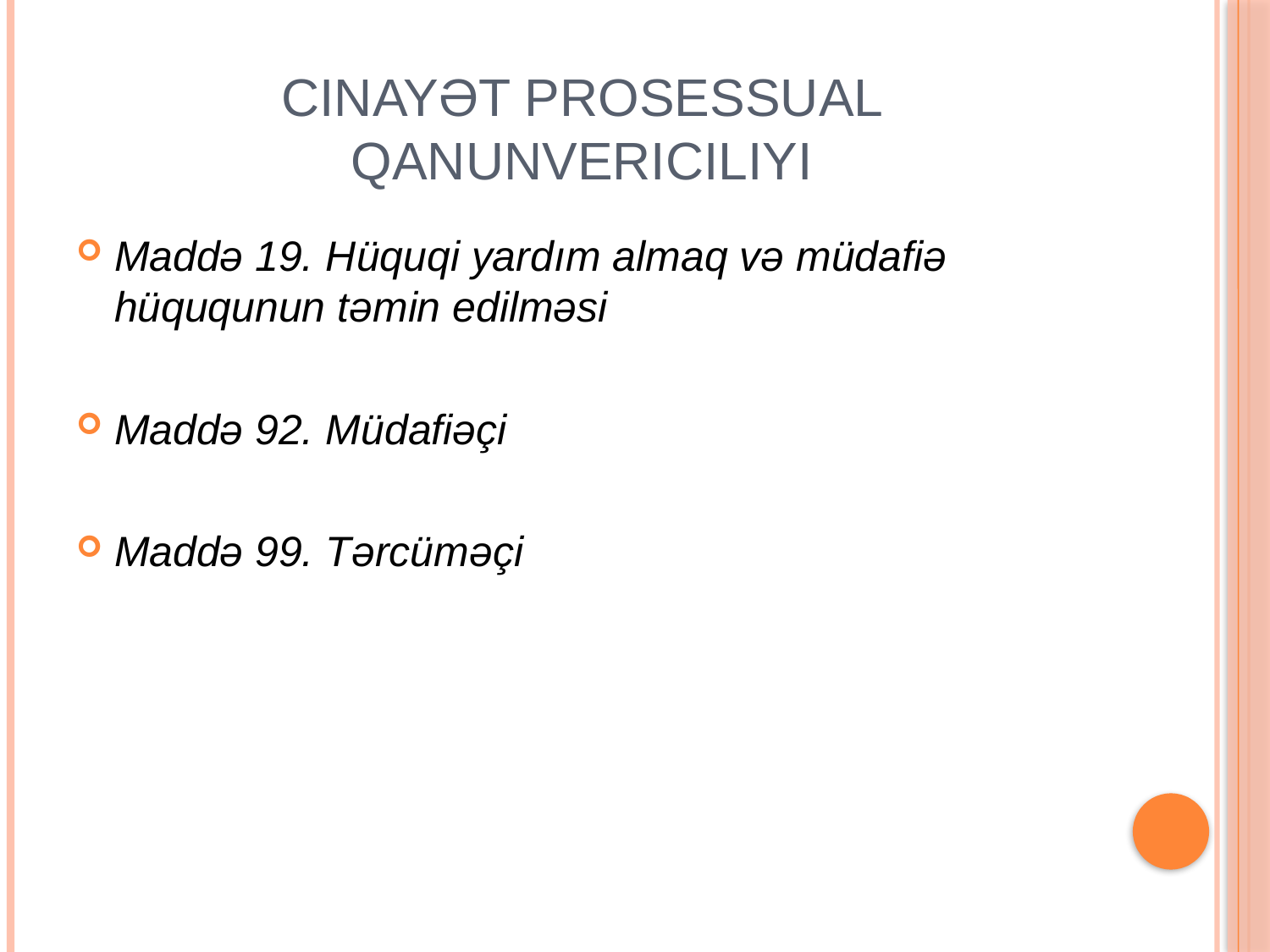

# cinayət prosessual qanunvericiliyi
Maddə 19. Hüquqi yardım almaq və müdafiə hüququnun təmin edilməsi

Maddə 92. Müdafiəçi

Maddə 99. Tərcüməçi